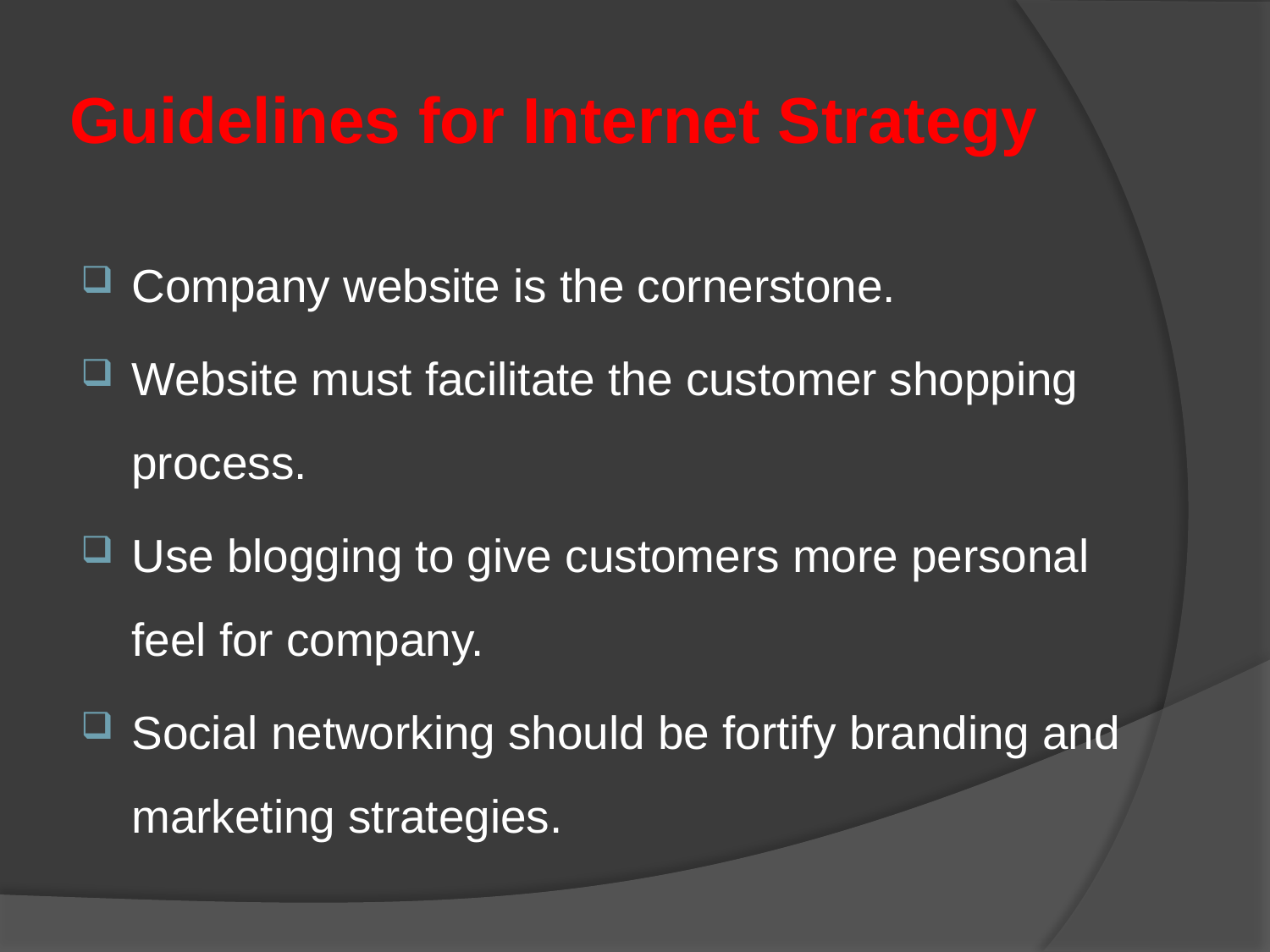

# Guidelines for Internet Strategy
Company website is the cornerstone.
Website must facilitate the customer shopping process.
Use blogging to give customers more personal feel for company.
Social networking should be fortify branding and marketing strategies.